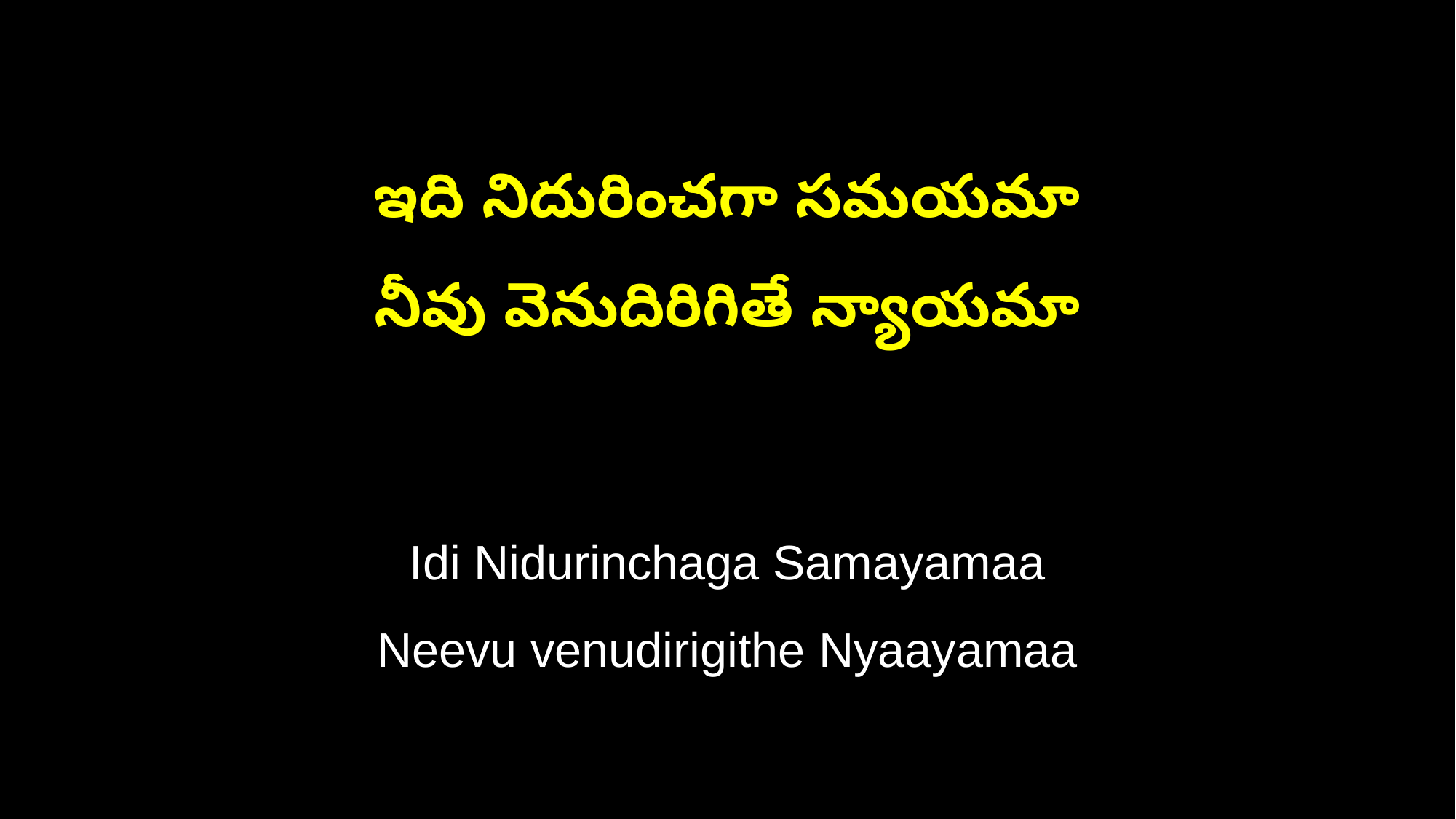

ఇది నిదురించగా సమయమా
నీవు వెనుదిరిగితే న్యాయమా
Idi Nidurinchaga Samayamaa
Neevu venudirigithe Nyaayamaa